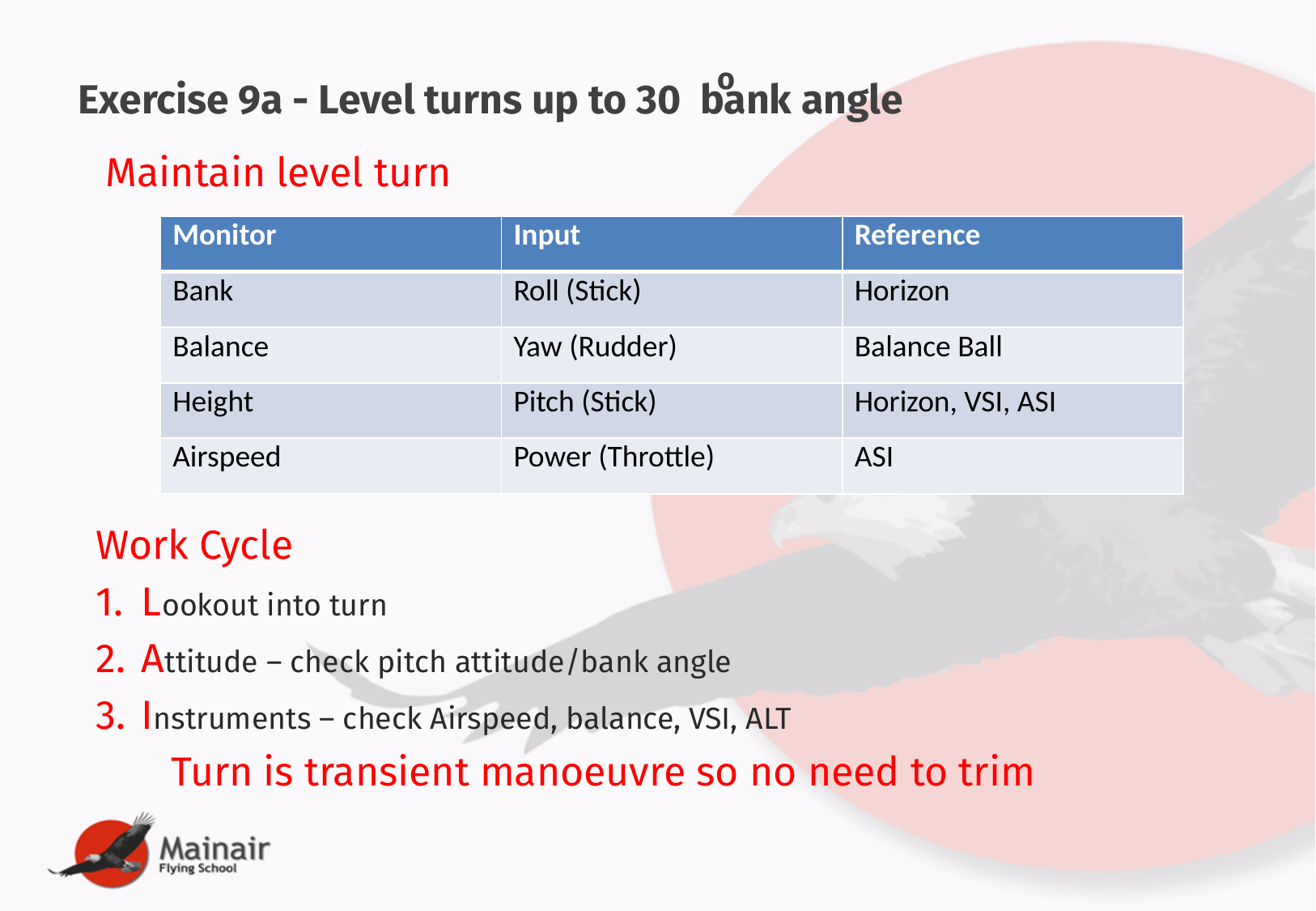

Exercise 9a - Level turns up to 30  bank angle
o
Maintain level turn

| Monitor | Input | Reference |
| --- | --- | --- |
| Bank | Roll (Stick) | Horizon |
| Balance | Yaw (Rudder) | Balance Ball |
| Height | Pitch (Stick) | Horizon, VSI, ASI |
| Airspeed | Power (Throttle) | ASI |
Work Cycle
Lookout into turn
Attitude – check pitch attitude/bank angle
Instruments – check Airspeed, balance, VSI, ALT
       Turn is transient manoeuvre so no need to trim